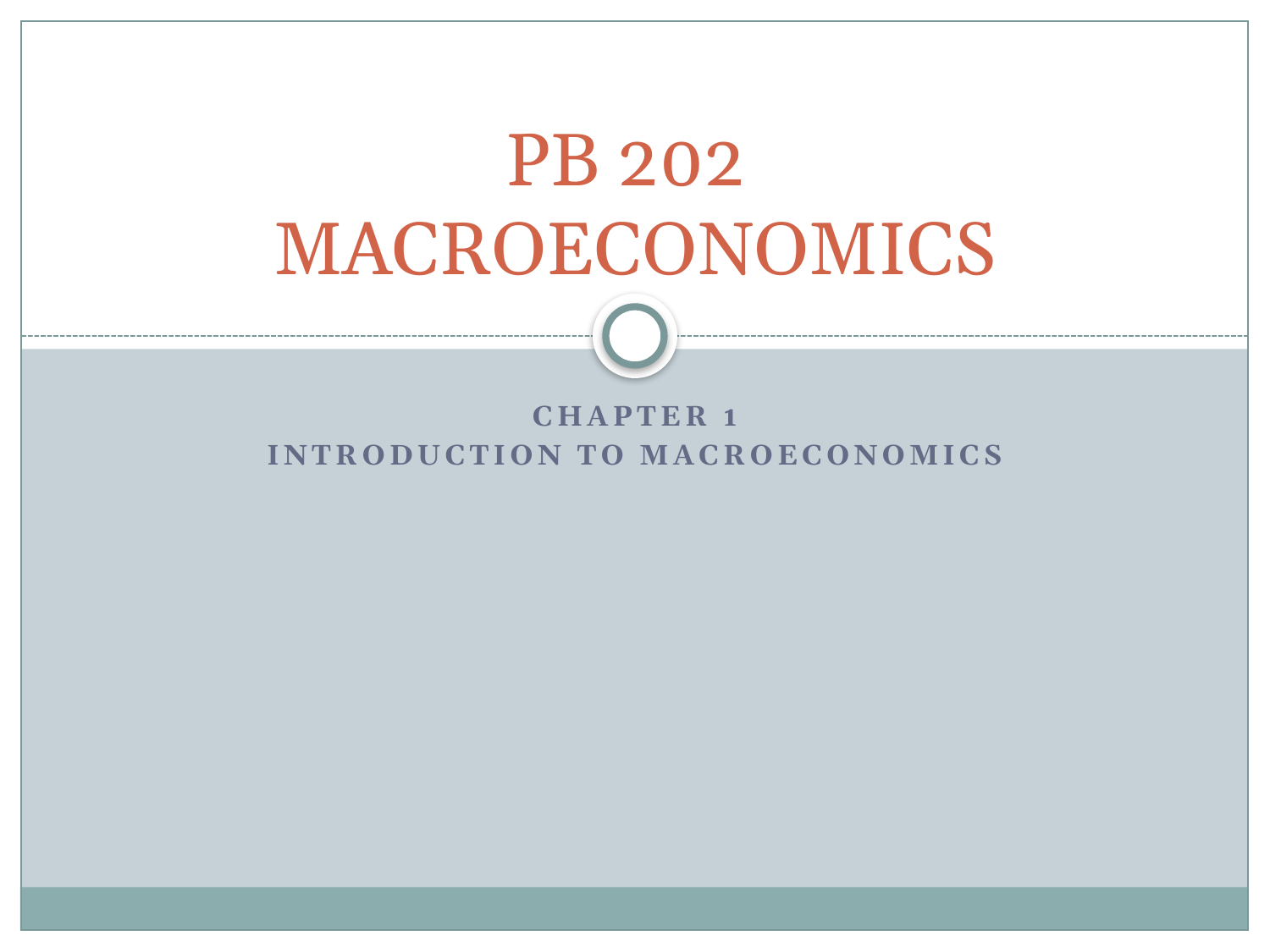

# PB 202 MACROECONOMICS
CHAPTER 1
INTRODUCTION TO MACROECONOMICS